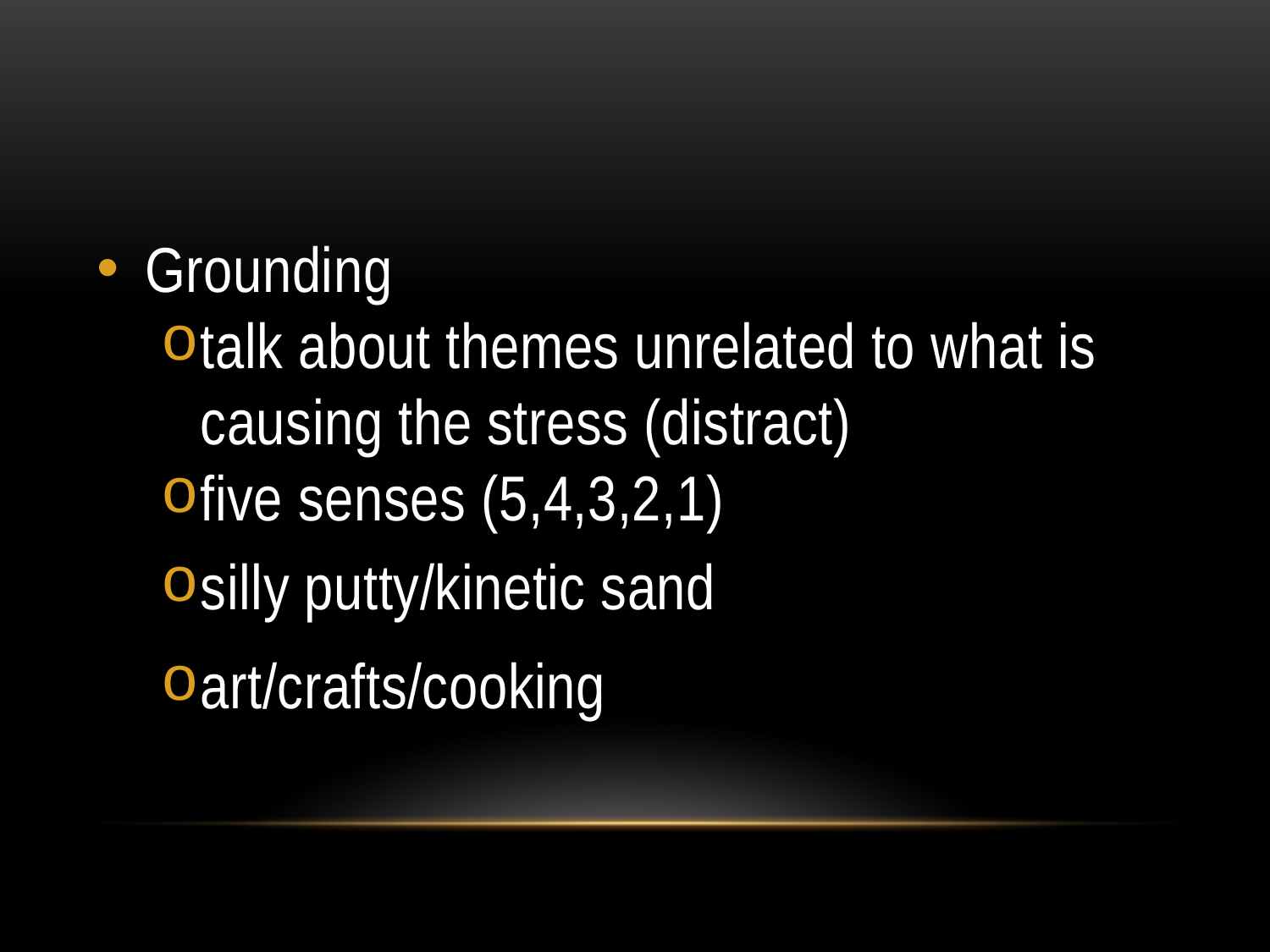

Grounding
talk about themes unrelated to what is causing the stress (distract)
five senses (5,4,3,2,1)
silly putty/kinetic sand
art/crafts/cooking